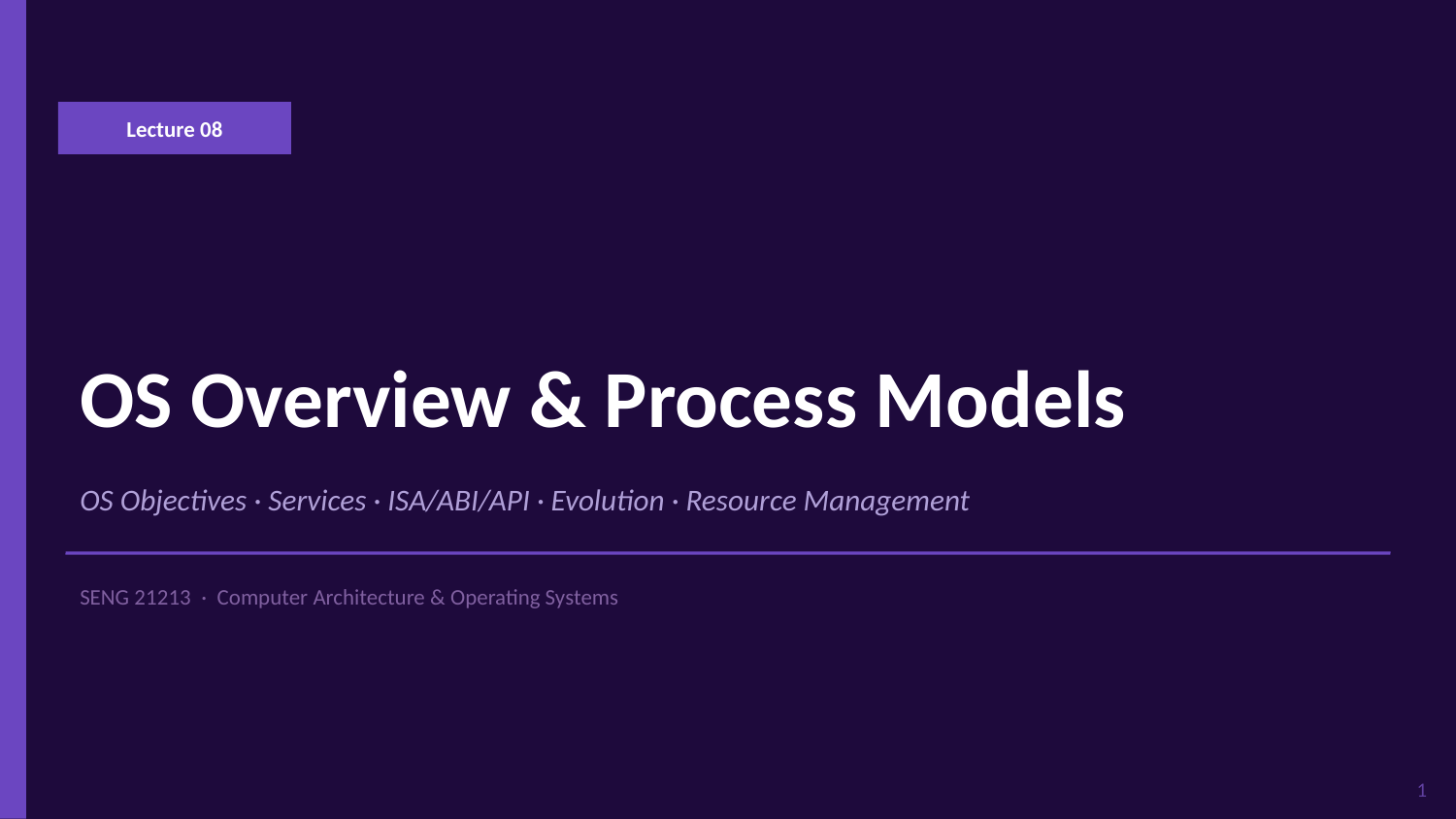

Lecture 08
OS Overview & Process Models
OS Objectives · Services · ISA/ABI/API · Evolution · Resource Management

SENG 21213  ·  Computer Architecture & Operating Systems
1